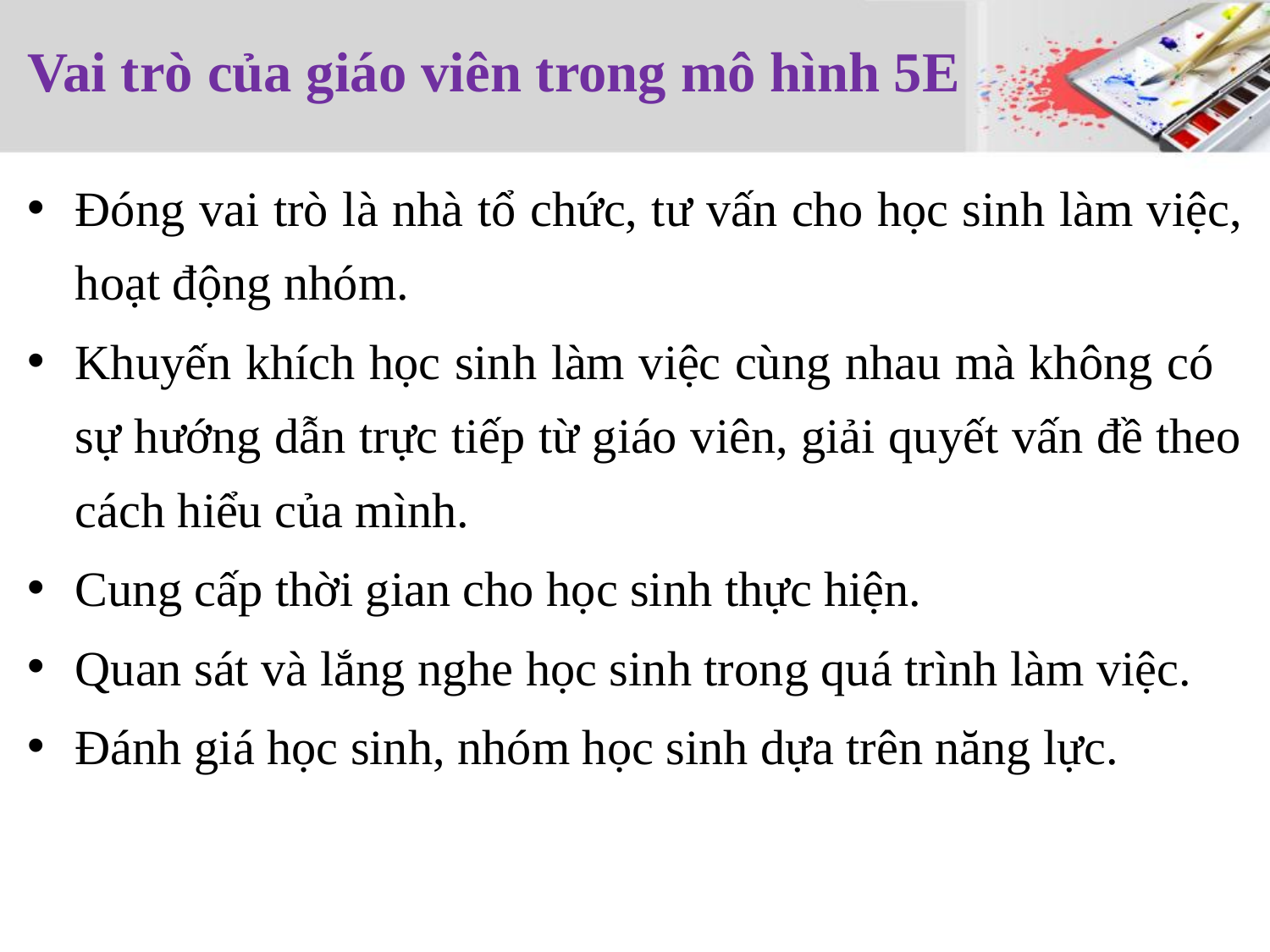

# Vai trò của giáo viên trong mô hình 5E
Đóng vai trò là nhà tổ chức, tư vấn cho học sinh làm việc, hoạt động nhóm.
Khuyến khích học sinh làm việc cùng nhau mà không có   sự hướng dẫn trực tiếp từ giáo viên, giải quyết vấn đề theo cách hiểu của mình.
Cung cấp thời gian cho học sinh thực hiện.
Quan sát và lắng nghe học sinh trong quá trình làm việc.
Đánh giá học sinh, nhóm học sinh dựa trên năng lực.